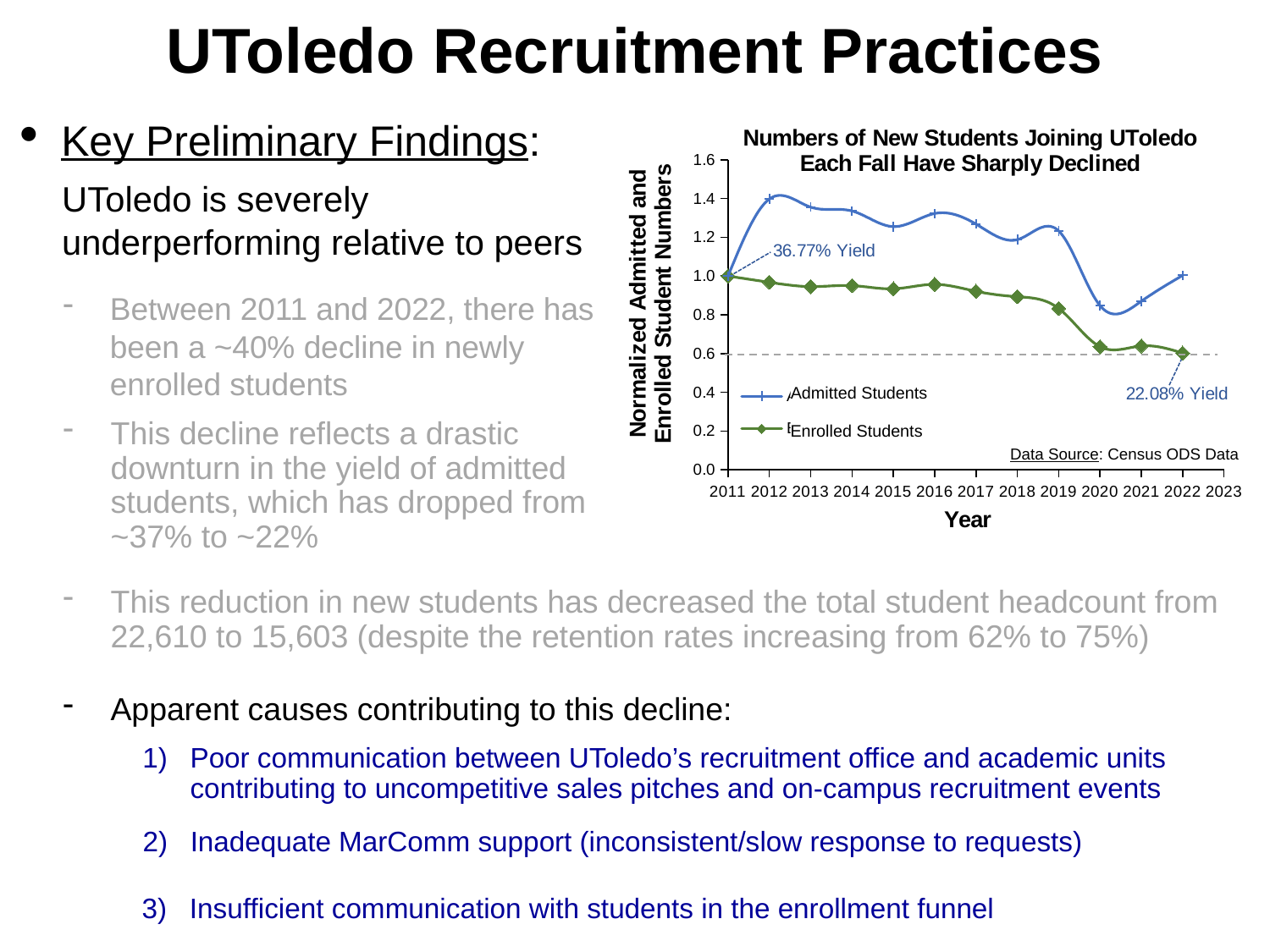

# UToledo Recruitment Practices
Key Preliminary Findings:

### Chart: Numbers of New Students Joining UToledo Each Fall Have Sharply Declined

| Category | Admits | Enrollees |
|---|---|---|
Admitted Students
Enrolled Students
Data Source: Census ODS Data
UToledo is severely underperforming relative to peers

Between 2011 and 2022, there has been a ~40% decline in newly enrolled students

This decline reflects a drastic downturn in the yield of admitted students, which has dropped from ~37% to ~22%

This reduction in new students has decreased the total student headcount from 22,610 to 15,603 (despite the retention rates increasing from 62% to 75%)
Apparent causes contributing to this decline:
Poor communication between UToledo’s recruitment office and academic units contributing to uncompetitive sales pitches and on-campus recruitment events
Inadequate MarComm support (inconsistent/slow response to requests)
Insufficient communication with students in the enrollment funnel